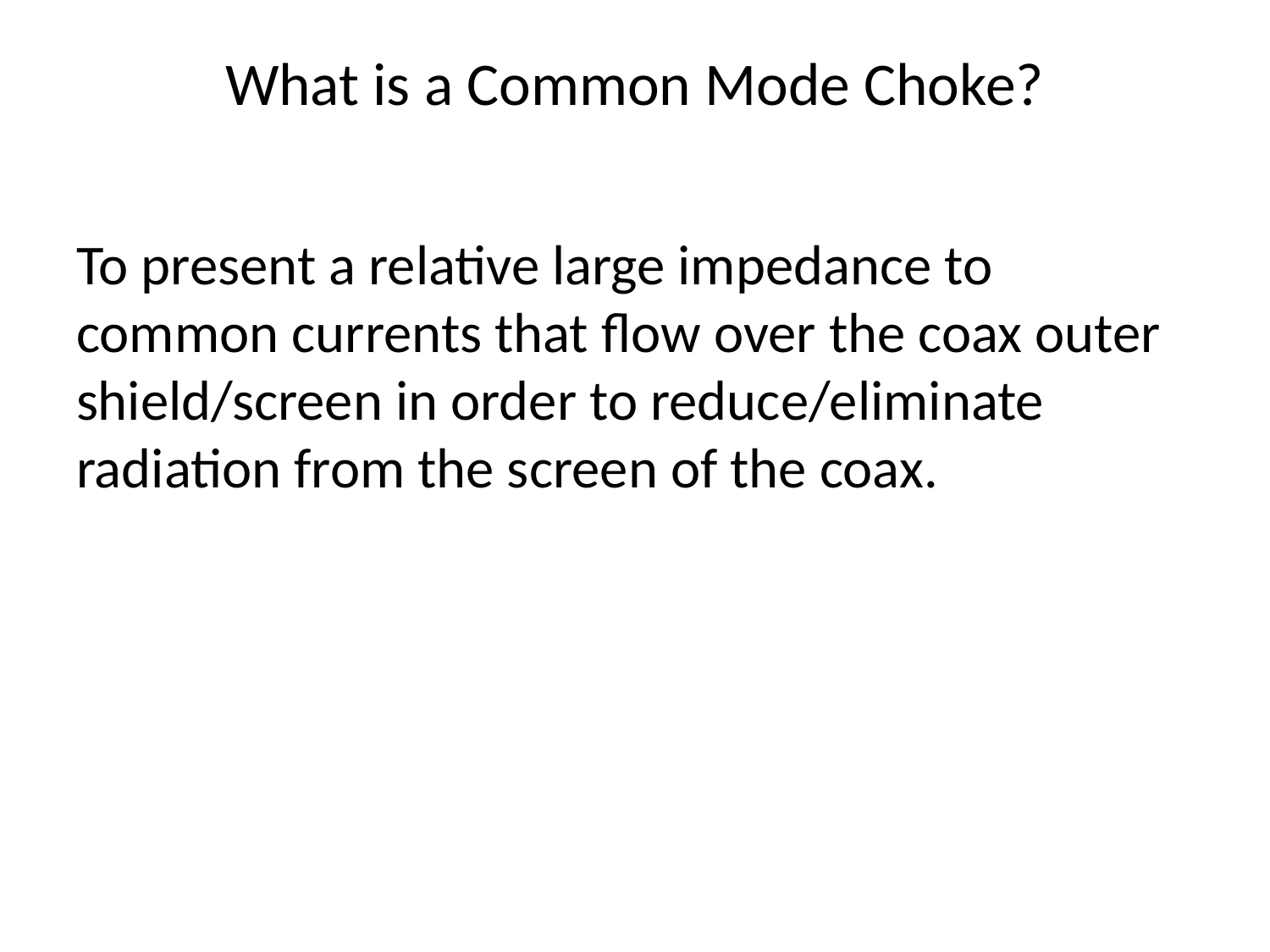

# What is a Common Mode Choke?
To present a relative large impedance to common currents that flow over the coax outer shield/screen in order to reduce/eliminate radiation from the screen of the coax.